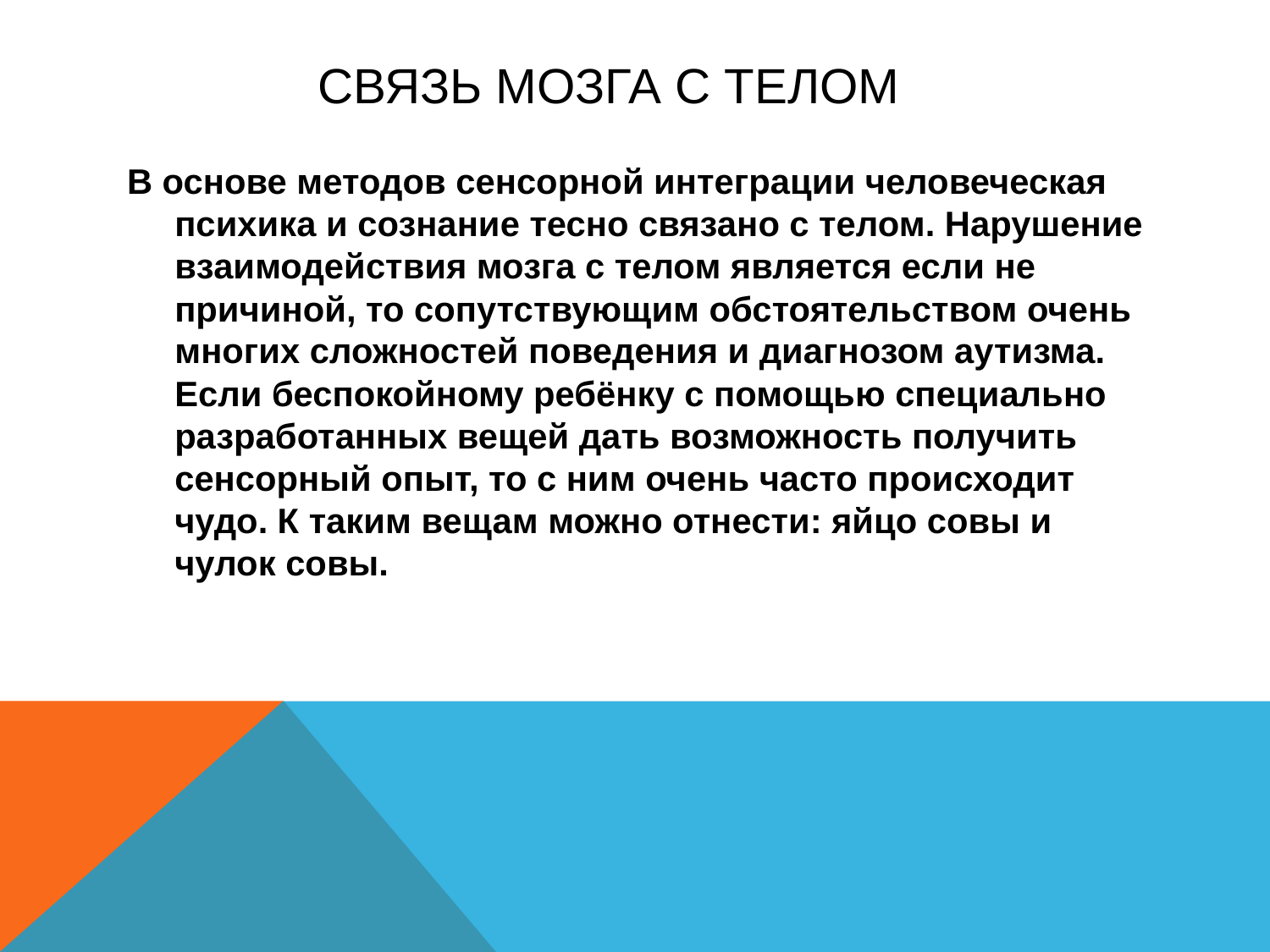

# Связь мозга с телом
В основе методов сенсорной интеграции человеческая психика и сознание тесно связано с телом. Нарушение взаимодействия мозга с телом является если не причиной, то сопутствующим обстоятельством очень многих сложностей поведения и диагнозом аутизма. Если беспокойному ребёнку с помощью специально разработанных вещей дать возможность получить сенсорный опыт, то с ним очень часто происходит чудо. К таким вещам можно отнести: яйцо совы и чулок совы.